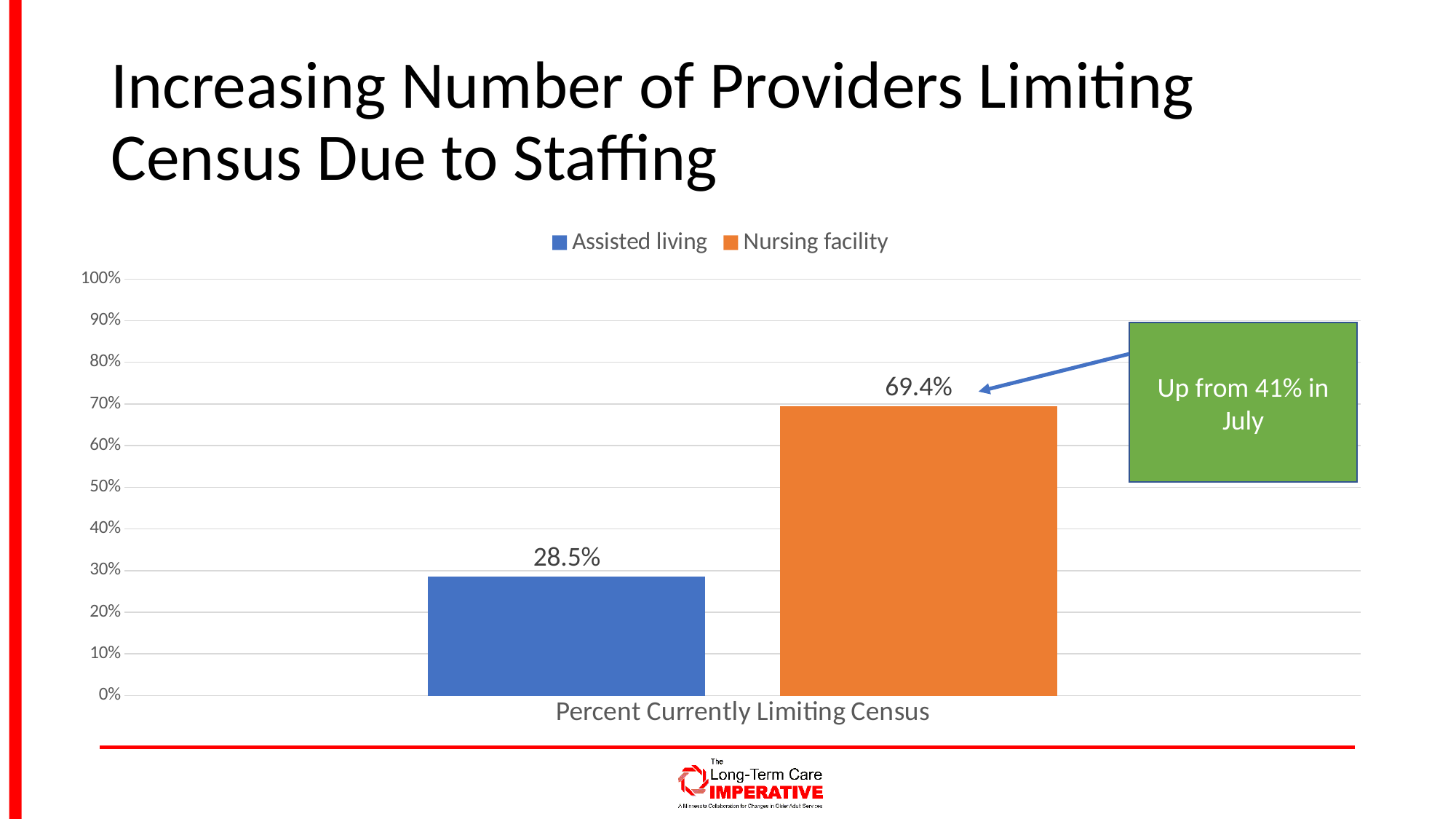

# Increasing Number of Providers Limiting Census Due to Staffing

### Chart

| Category | Assisted living | Nursing facility |
|---|---|---|
| Percent Currently Limiting Census | 0.285 | 0.694 |
Up from 41% in July